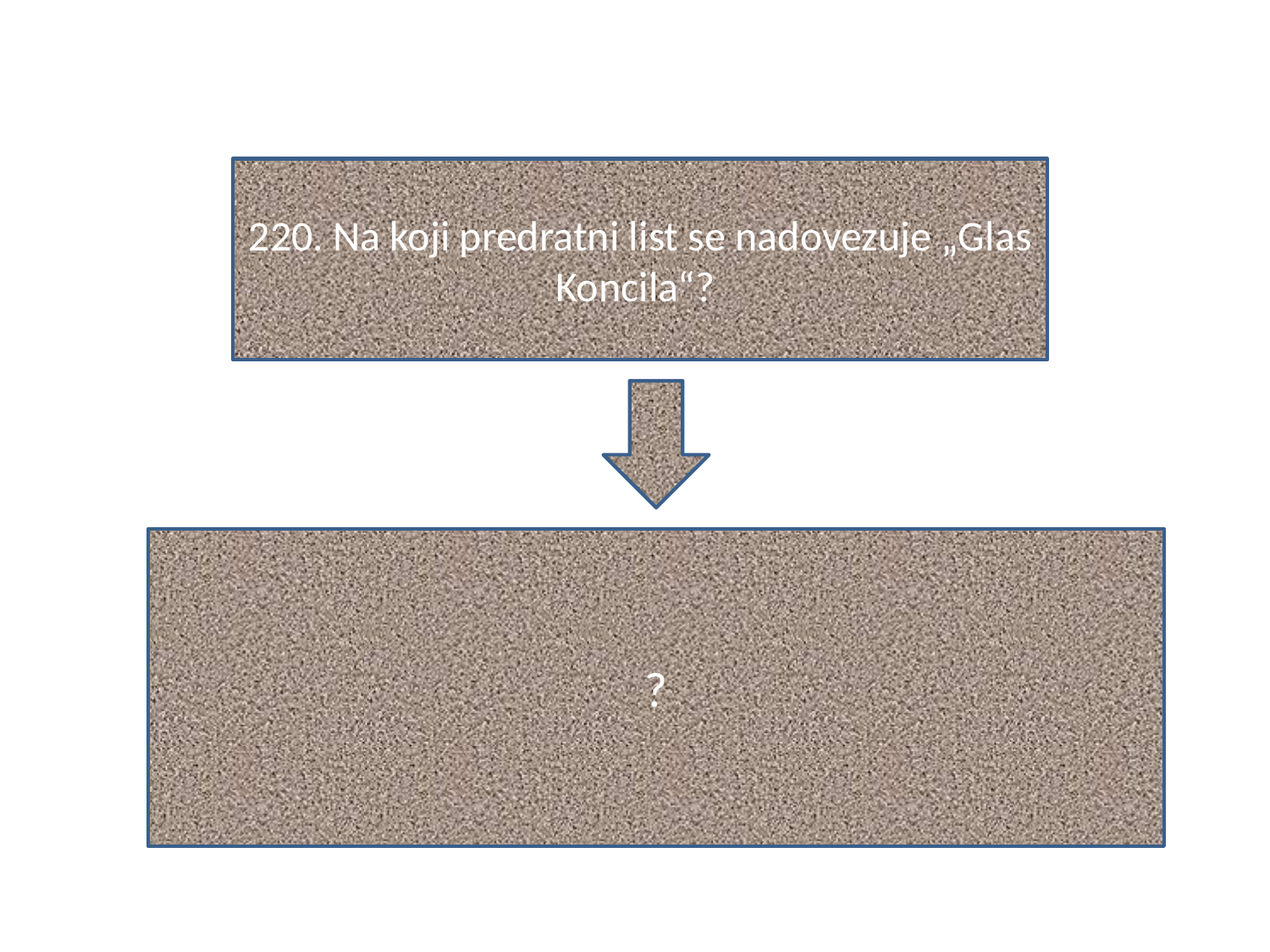

#
220. Na koji predratni list se nadovezuje „Glas Koncila“?

?